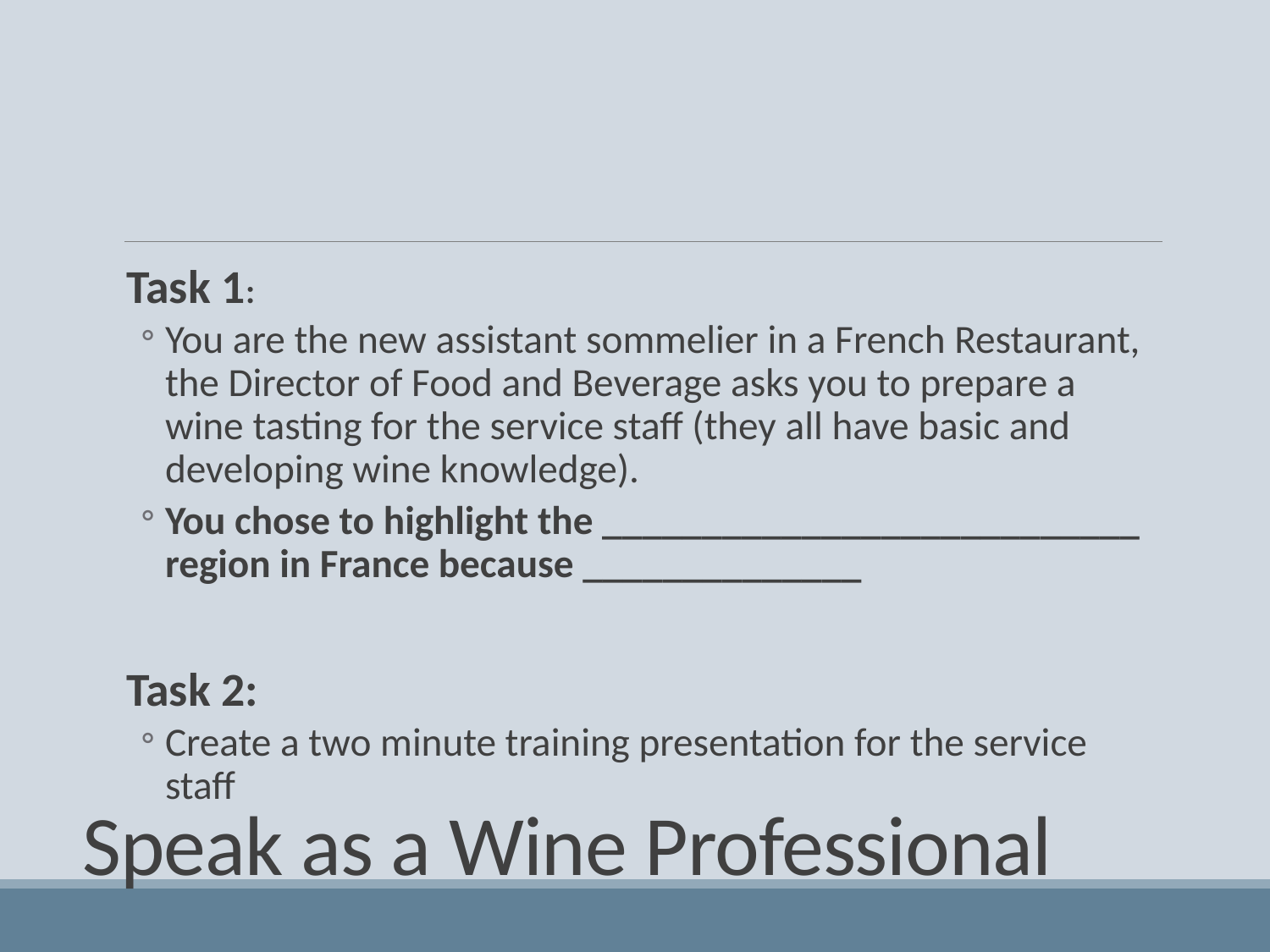

Task 1:
You are the new assistant sommelier in a French Restaurant, the Director of Food and Beverage asks you to prepare a wine tasting for the service staff (they all have basic and developing wine knowledge).
You chose to highlight the ___________________________ region in France because ______________

Task 2:
Create a two minute training presentation for the service staff

# Speak as a Wine Professional